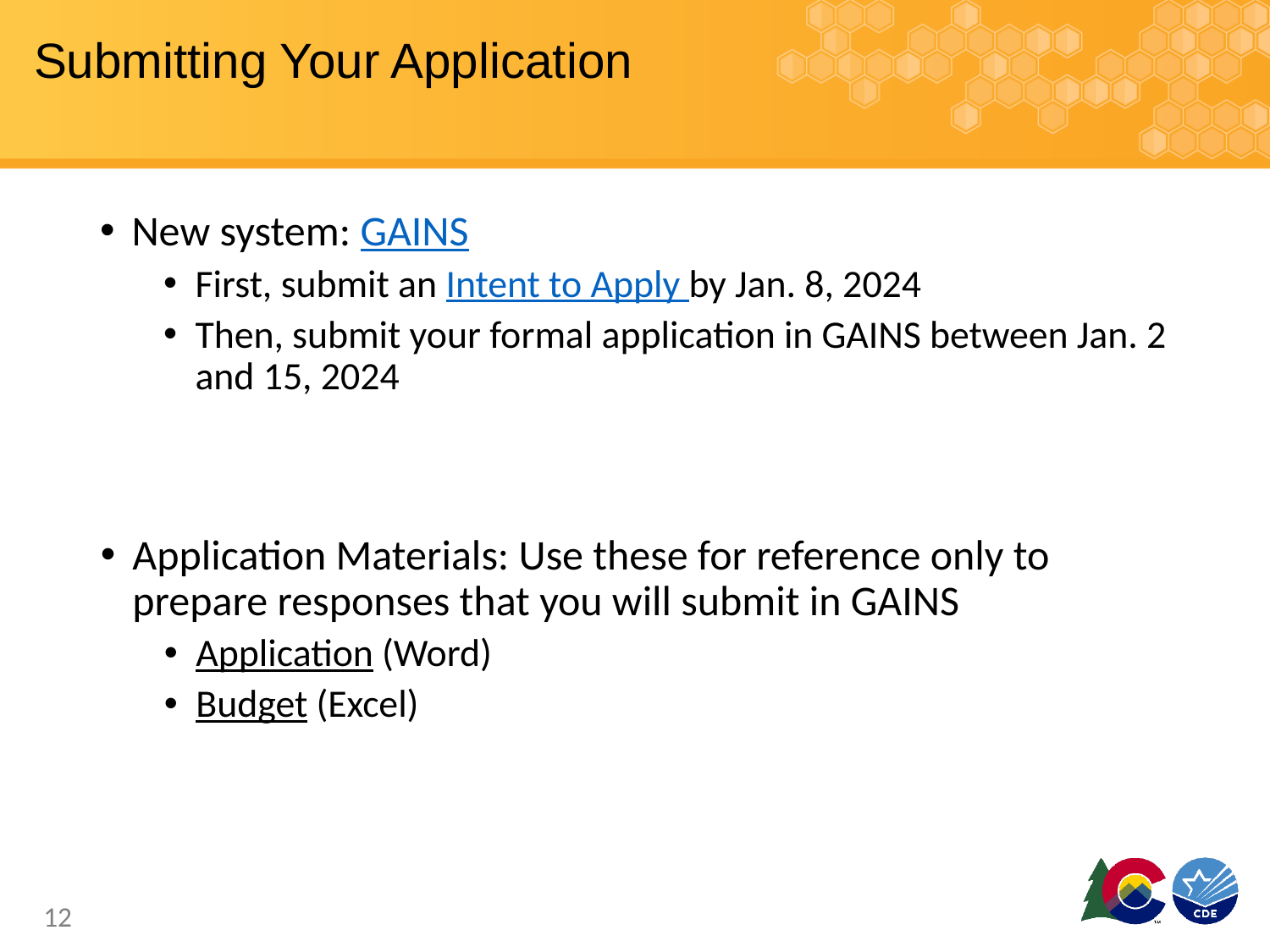

# Submitting Your Application
New system: GAINS
First, submit an Intent to Apply by Jan. 8, 2024
Then, submit your formal application in GAINS between Jan. 2 and 15, 2024

Application Materials: Use these for reference only to prepare responses that you will submit in GAINS
Application (Word)
Budget (Excel)

12